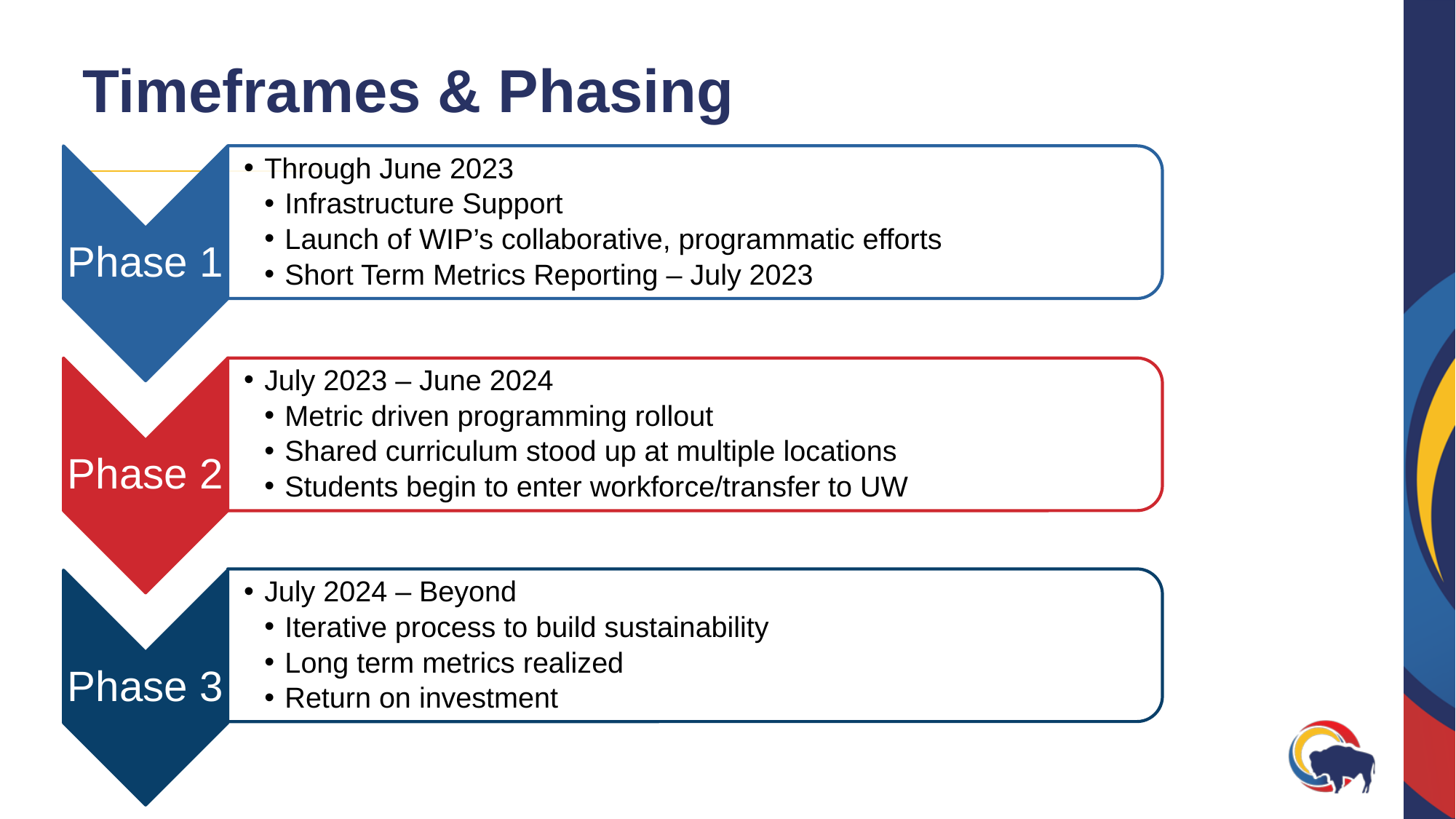

# Timeframes & Phasing

Through June 2023
Infrastructure Support
Launch of WIP’s collaborative, programmatic efforts
Short Term Metrics Reporting – July 2023

Phase 1
July 2023 – June 2024
Metric driven programming rollout
Shared curriculum stood up at multiple locations
Students begin to enter workforce/transfer to UW

Phase 2
July 2024 – Beyond
Iterative process to build sustainability
Long term metrics realized
Return on investment

Phase 3